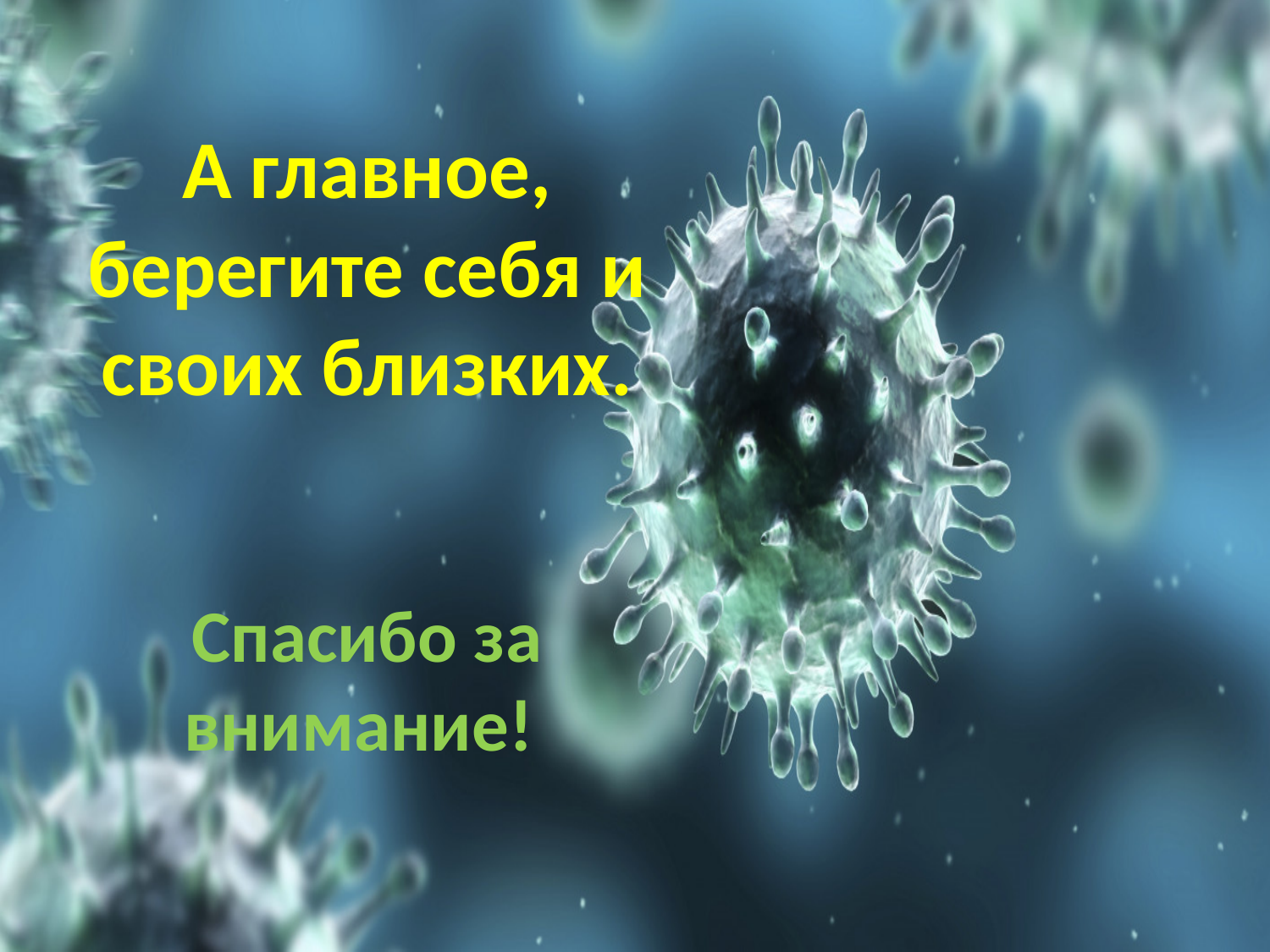

# А главное, берегите себя и своих близких. Спасибо за внимание!